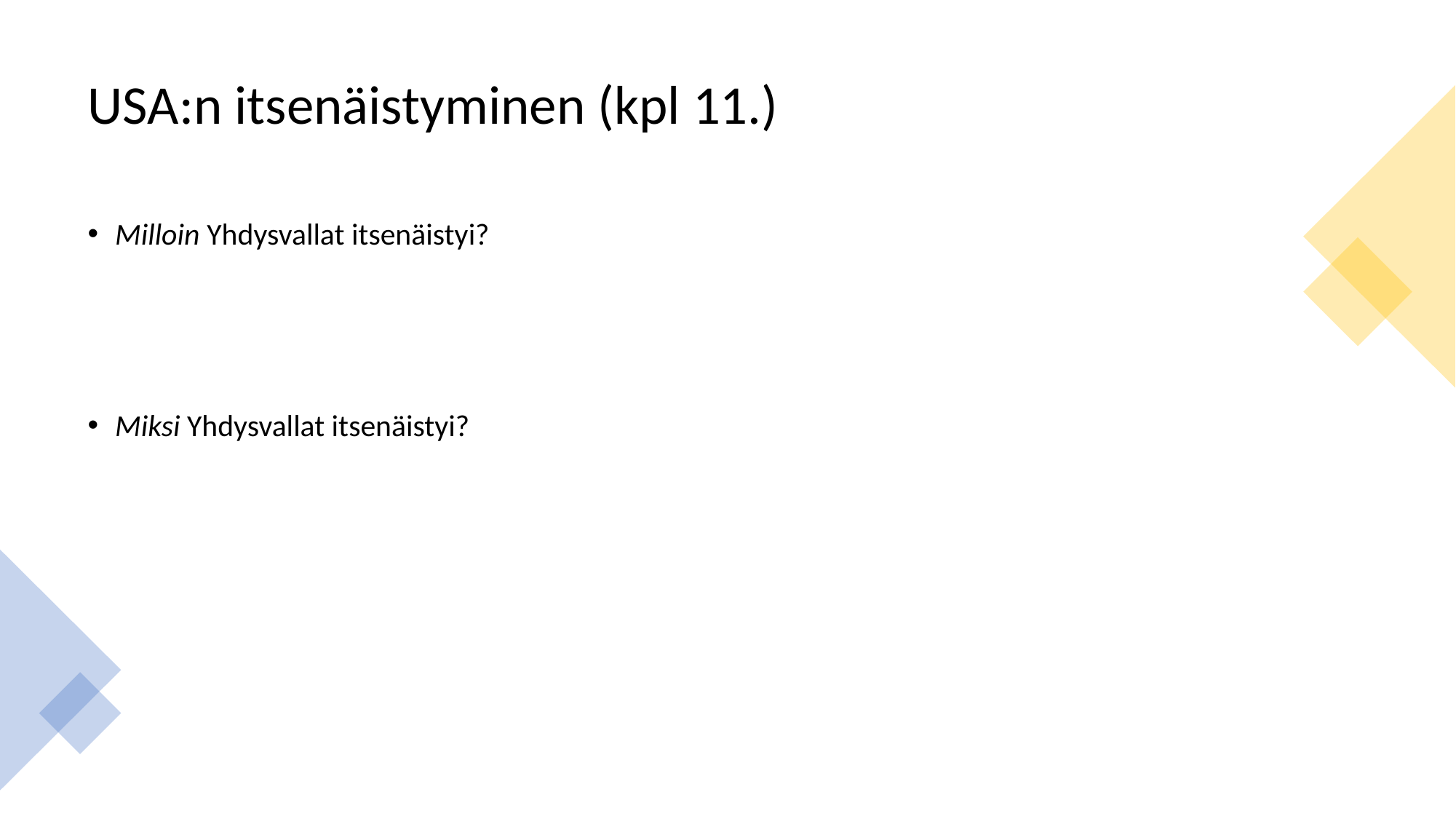

# USA:n itsenäistyminen (kpl 11.)

Milloin Yhdysvallat itsenäistyi?

Miksi Yhdysvallat itsenäistyi?